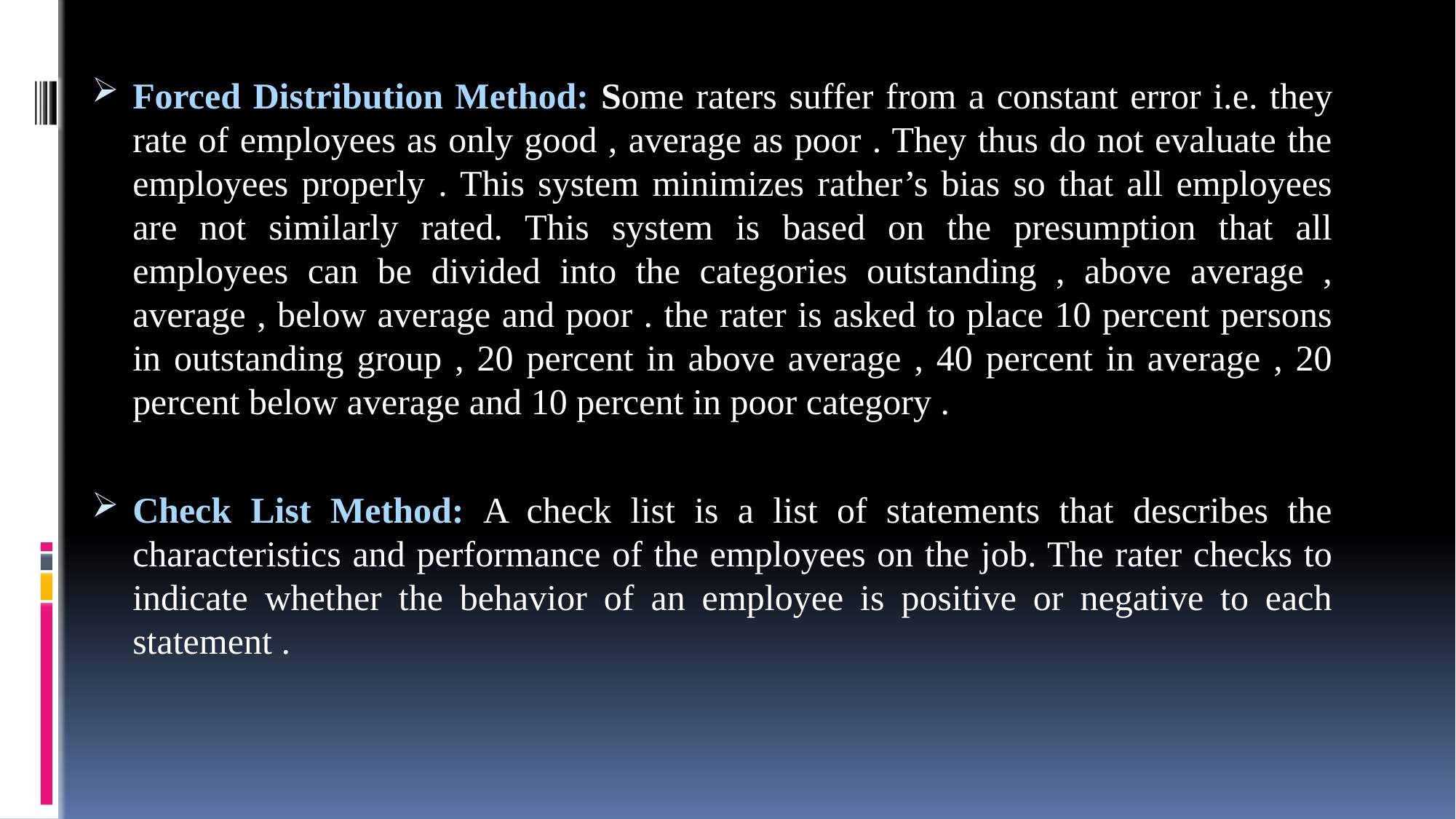

Forced Distribution Method: Some raters suffer from a constant error i.e. they rate of employees as only good , average as poor . They thus do not evaluate the employees properly . This system minimizes rather’s bias so that all employees are not similarly rated. This system is based on the presumption that all employees can be divided into the categories outstanding , above average , average , below average and poor . the rater is asked to place 10 percent persons in outstanding group , 20 percent in above average , 40 percent in average , 20 percent below average and 10 percent in poor category .

Check List Method: A check list is a list of statements that describes the characteristics and performance of the employees on the job. The rater checks to indicate whether the behavior of an employee is positive or negative to each statement .